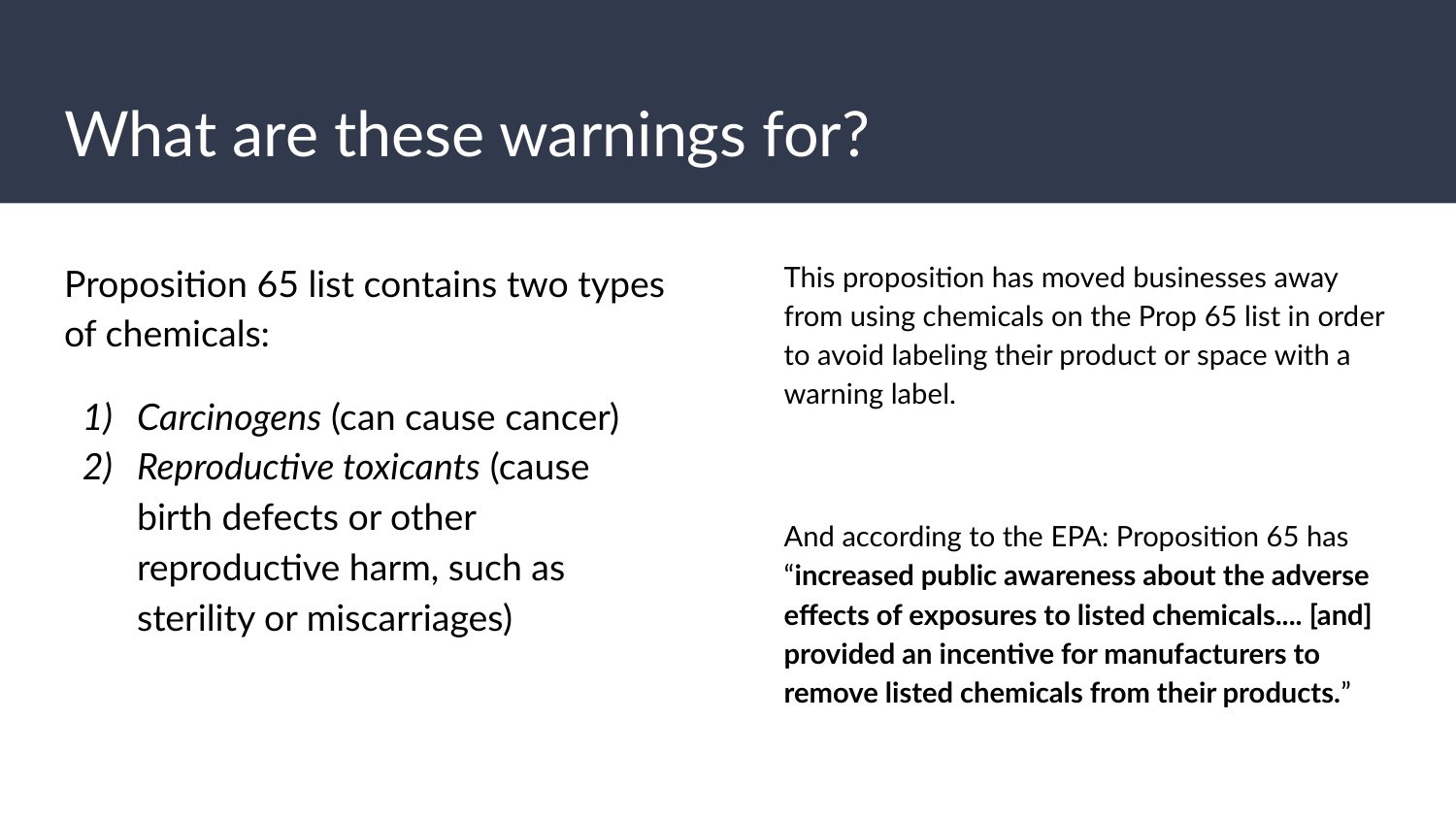

# What are these warnings for?
Proposition 65 list contains two types of chemicals:
Carcinogens (can cause cancer)
Reproductive toxicants (cause birth defects or other reproductive harm, such as sterility or miscarriages)
This proposition has moved businesses away from using chemicals on the Prop 65 list in order to avoid labeling their product or space with a warning label.

And according to the EPA: Proposition 65 has “increased public awareness about the adverse effects of exposures to listed chemicals.... [and] provided an incentive for manufacturers to remove listed chemicals from their products.”